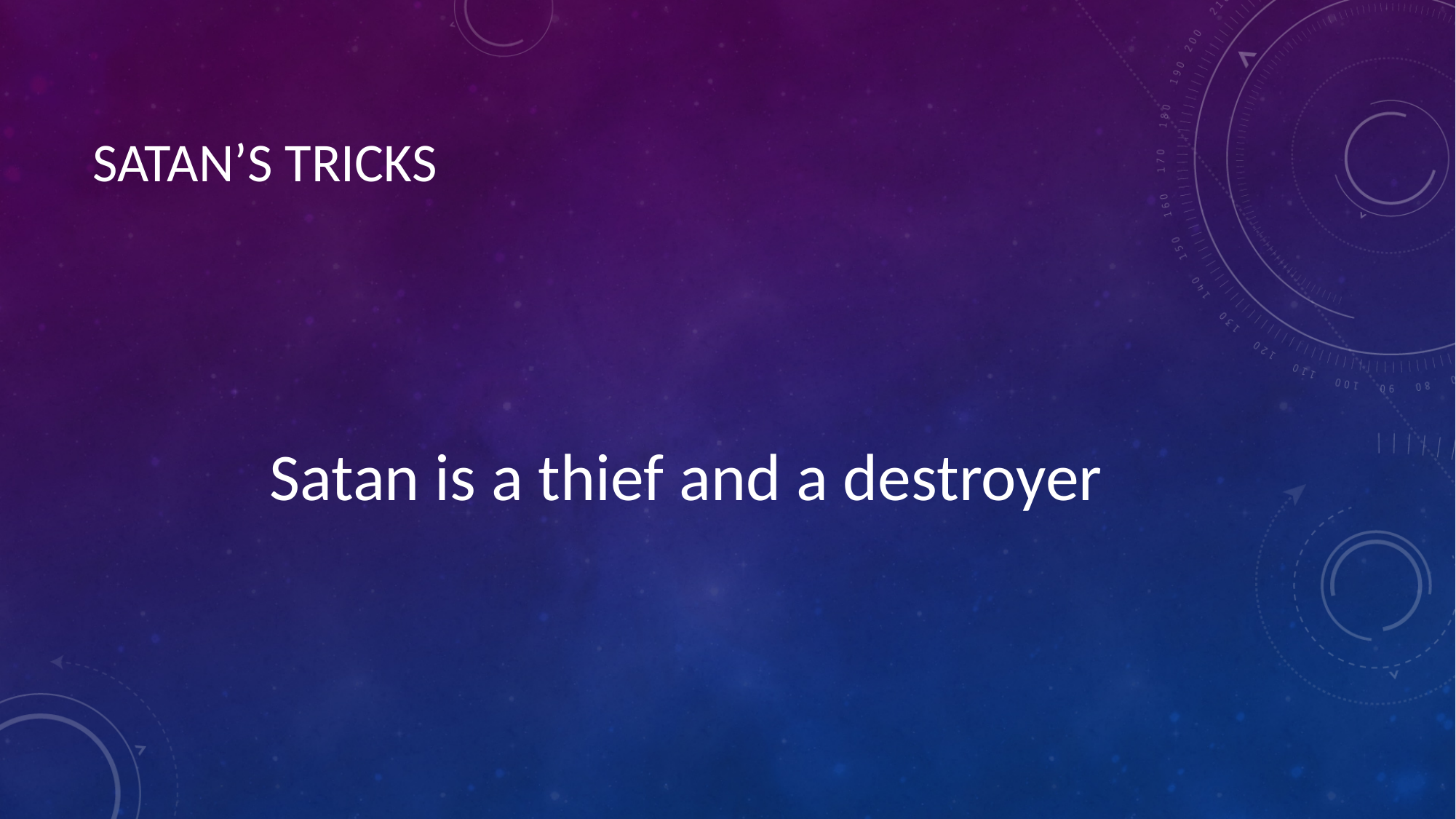

# Satan’s tricks
Satan is a thief and a destroyer